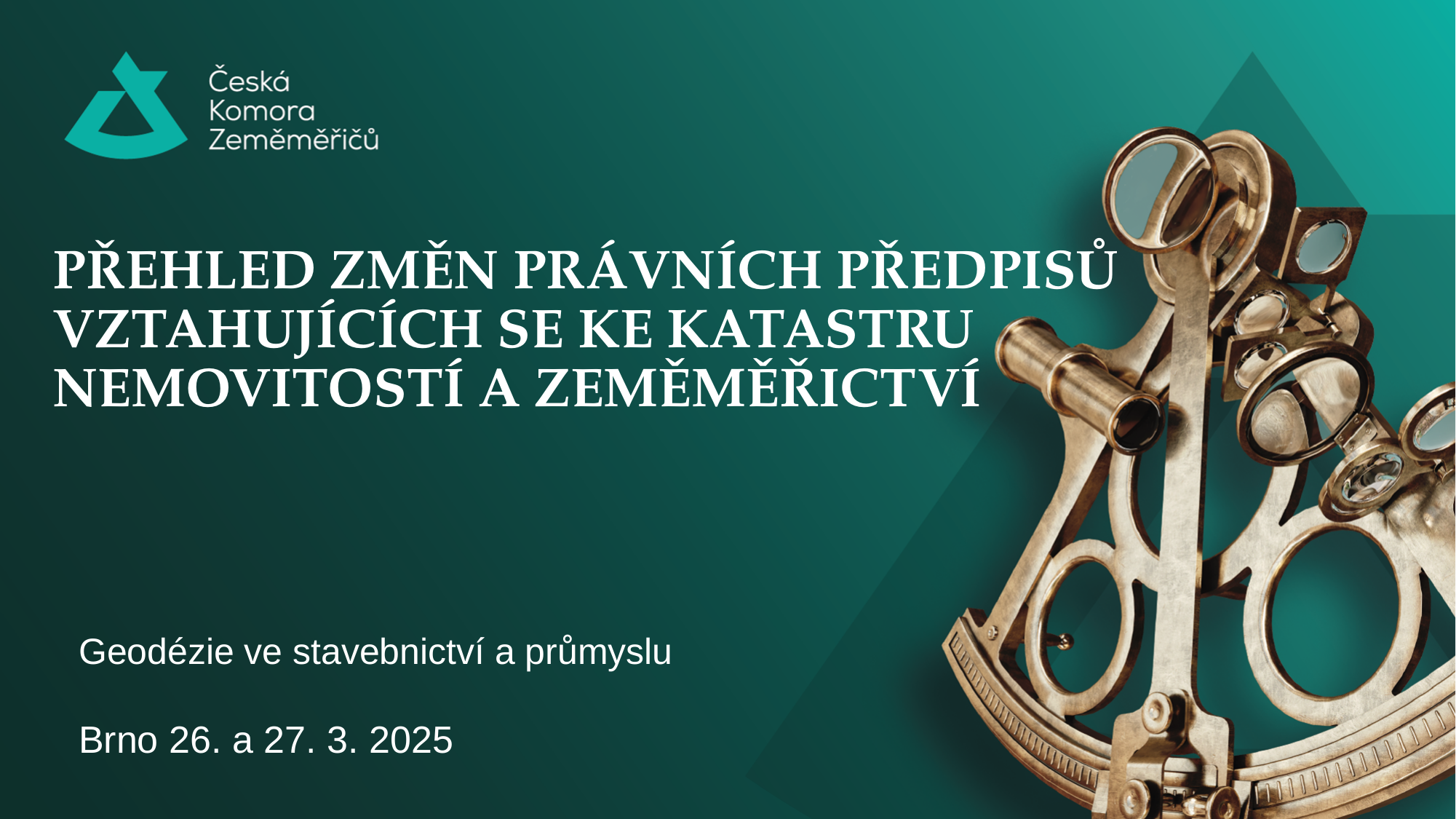

# PŘEHLED ZMĚN PRÁVNÍCH PŘEDPISŮ VZTAHUJÍCÍCH SE KE KATASTRU NEMOVITOSTÍ A ZEMĚMĚŘICTVÍ
Geodézie ve stavebnictví a průmyslu
Brno 26. a 27. 3. 2025